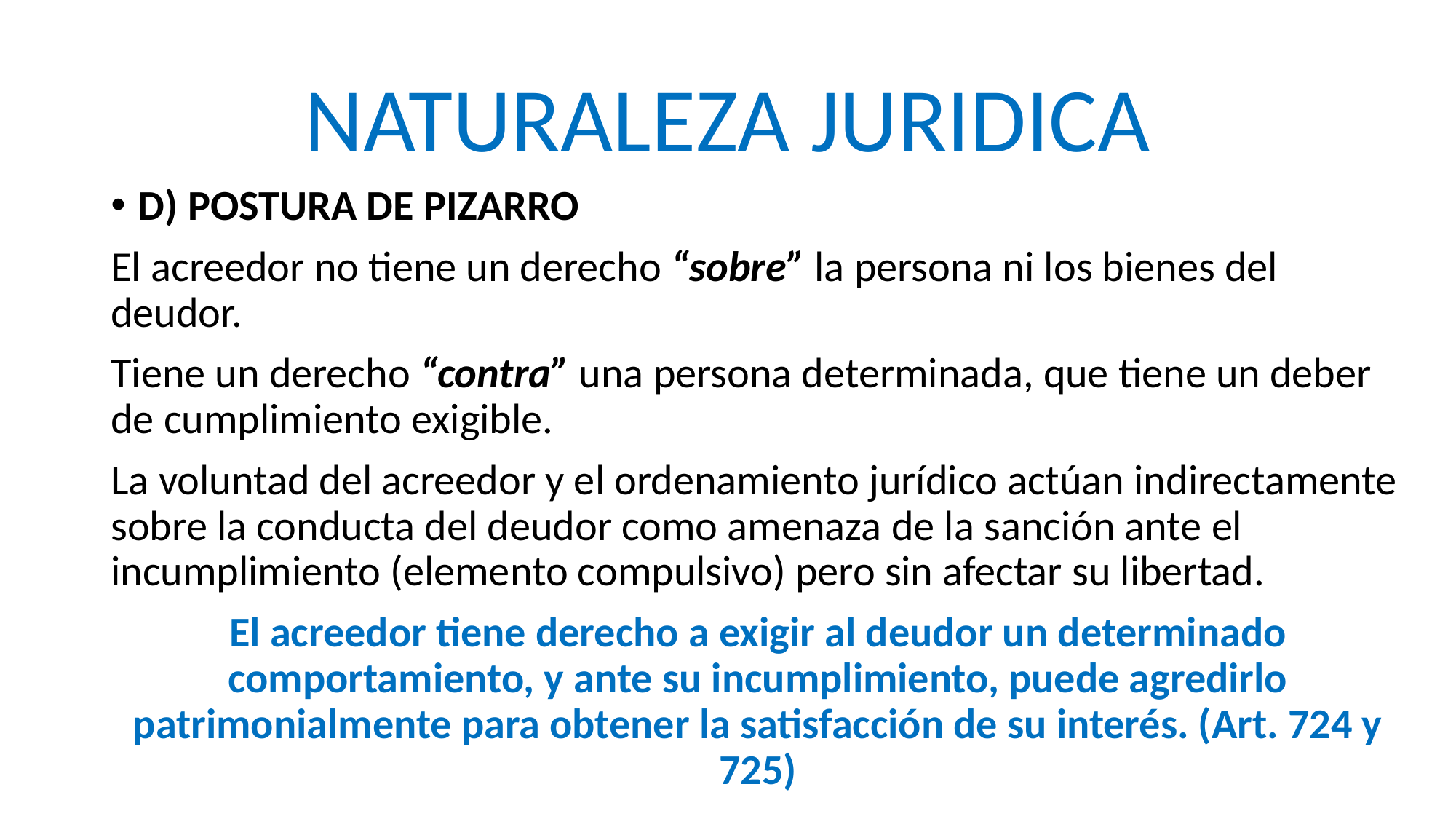

# NATURALEZA JURIDICA
D) POSTURA DE PIZARRO
El acreedor no tiene un derecho “sobre” la persona ni los bienes del deudor.
Tiene un derecho “contra” una persona determinada, que tiene un deber de cumplimiento exigible.
La voluntad del acreedor y el ordenamiento jurídico actúan indirectamente sobre la conducta del deudor como amenaza de la sanción ante el incumplimiento (elemento compulsivo) pero sin afectar su libertad.
El acreedor tiene derecho a exigir al deudor un determinado comportamiento, y ante su incumplimiento, puede agredirlo patrimonialmente para obtener la satisfacción de su interés. (Art. 724 y 725)